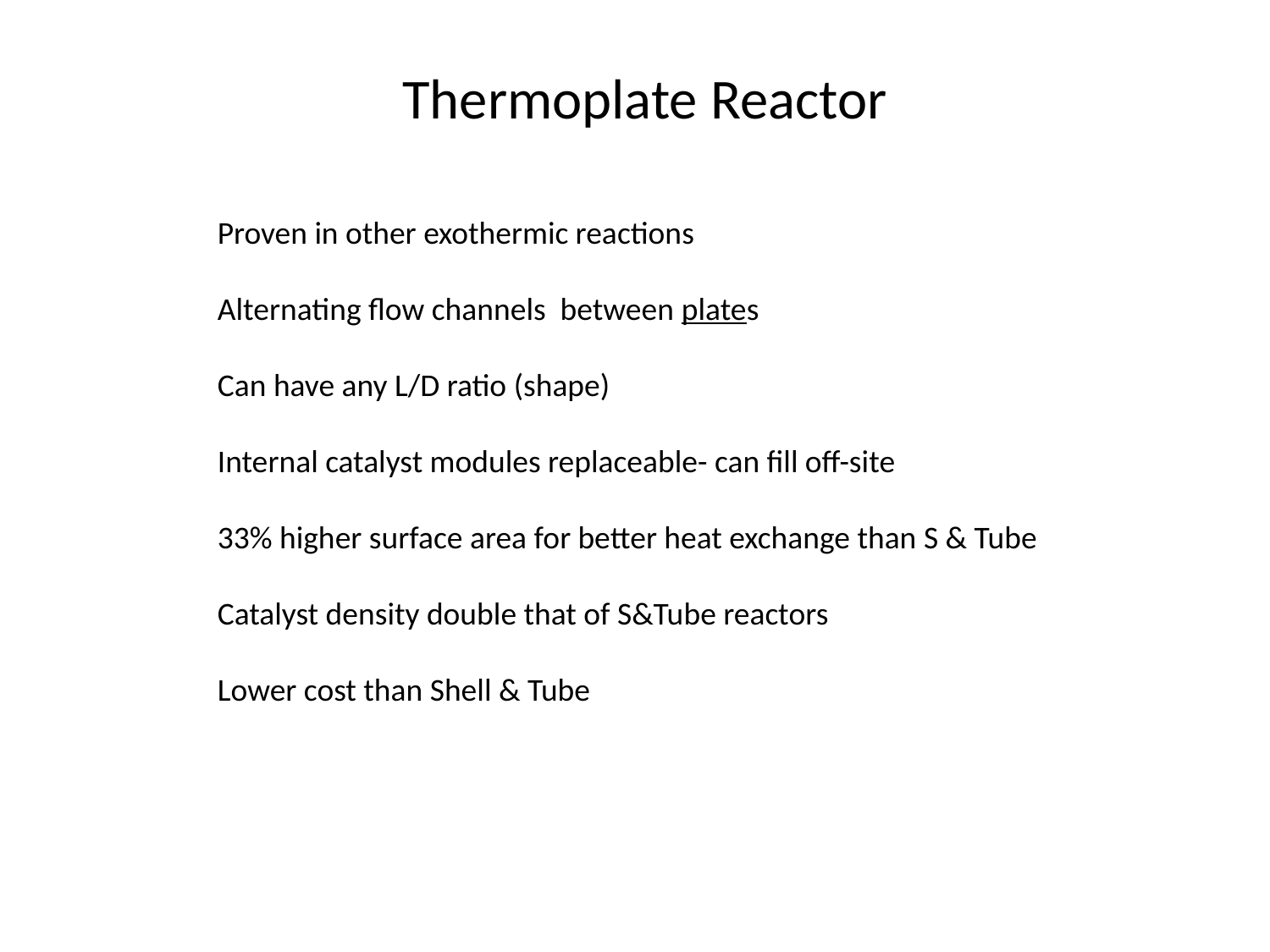

Thermoplate Reactor
Proven in other exothermic reactions

Alternating flow channels  between plates

Can have any L/D ratio (shape)

Internal catalyst modules replaceable- can fill off-site

33% higher surface area for better heat exchange than S & Tube

Catalyst density double that of S&Tube reactors

Lower cost than Shell & Tube